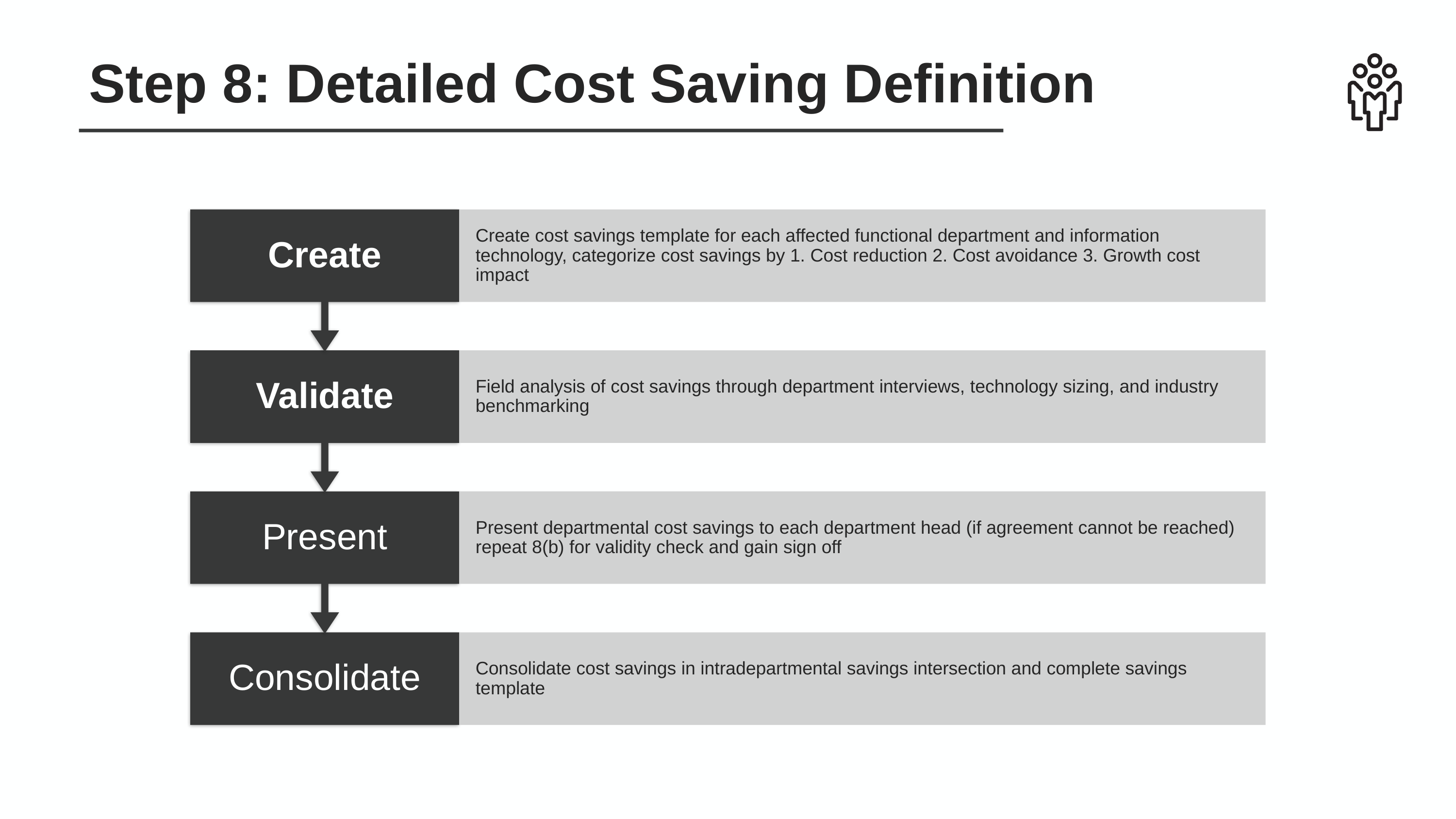

Step 8: Detailed Cost Saving Definition
Consolidate
Consolidate cost savings in intradepartmental savings intersection and complete savings template
Present
Present departmental cost savings to each department head (if agreement cannot be reached) repeat 8(b) for validity check and gain sign off
Validate
Field analysis of cost savings through department interviews, technology sizing, and industry benchmarking
Create
Create cost savings template for each affected functional department and information technology, categorize cost savings by 1. Cost reduction 2. Cost avoidance 3. Growth cost impact